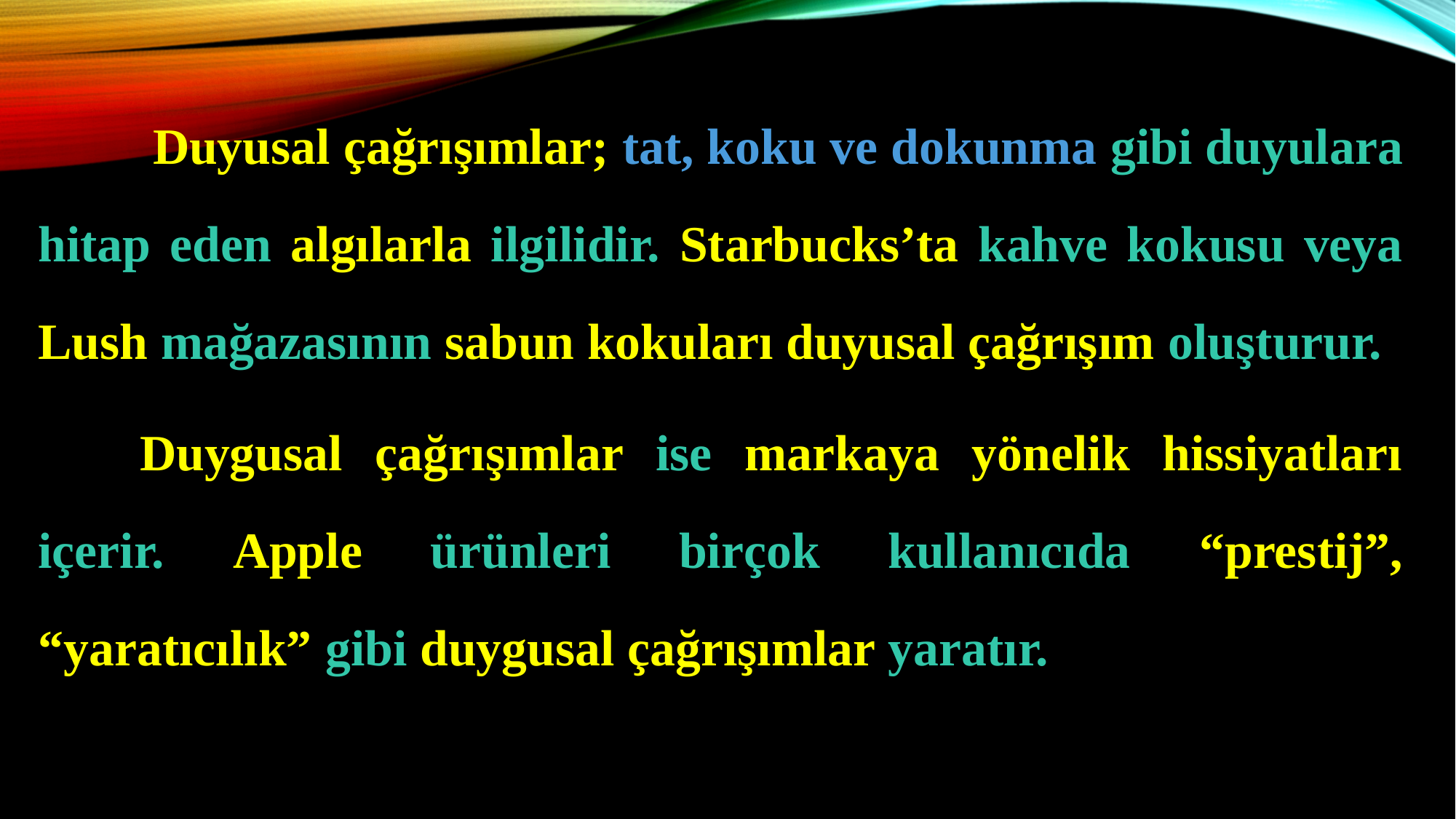

Duyusal çağrışımlar; tat, koku ve dokunma gibi duyulara hitap eden algılarla ilgilidir. Starbucks’ta kahve kokusu veya Lush mağazasının sabun kokuları duyusal çağrışım oluşturur.
	Duygusal çağrışımlar ise markaya yönelik hissiyatları içerir. Apple ürünleri birçok kullanıcıda “prestij”, “yaratıcılık” gibi duygusal çağrışımlar yaratır.